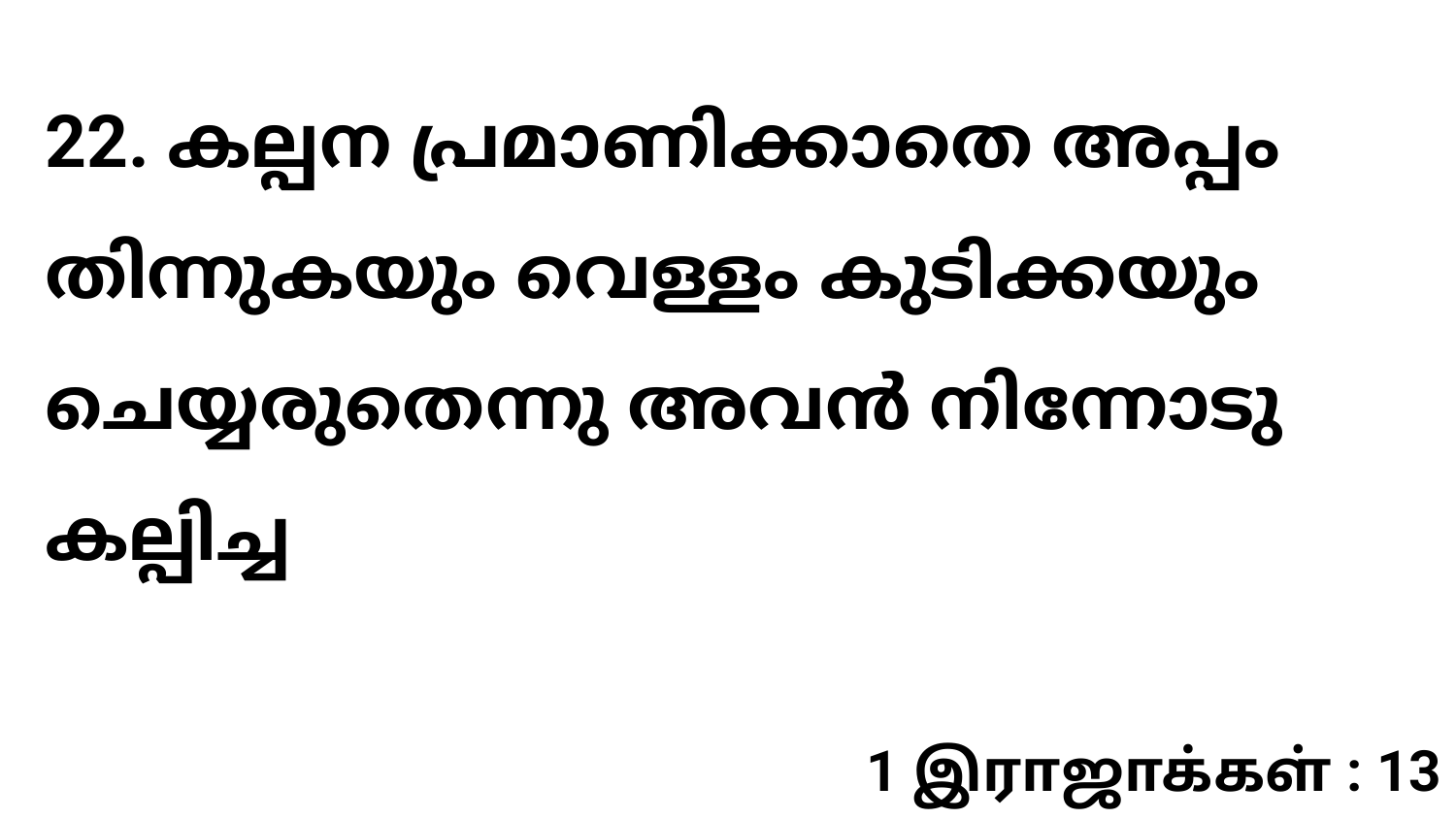

22. കല്പന പ്രമാണിക്കാതെ അപ്പം തിന്നുകയും വെള്ളം കുടിക്കയും ചെയ്യരുതെന്നു അവൻ നിന്നോടു കല്പിച്ച
1 இராஜாக்கள் : 13